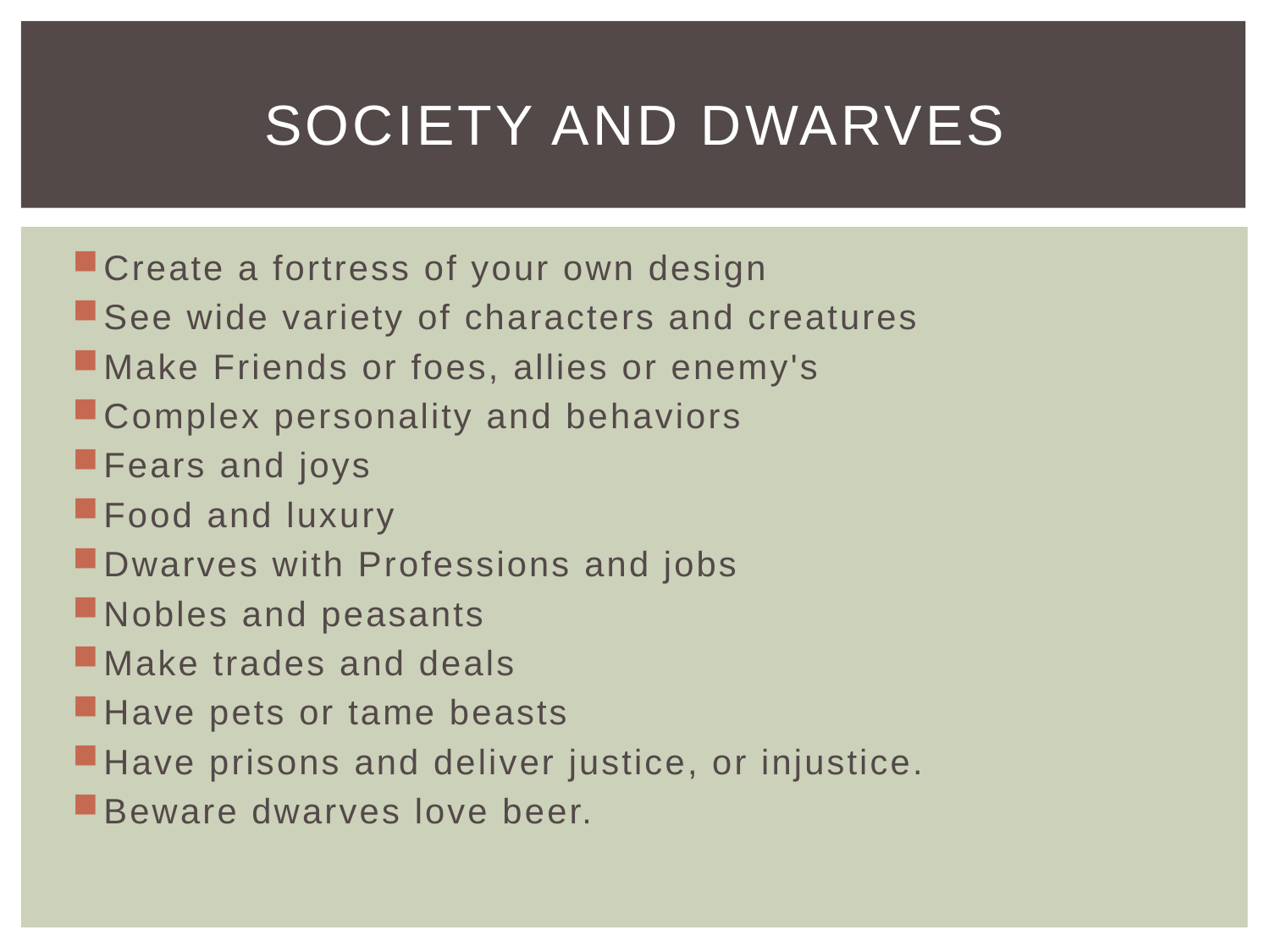

# society AND DWARVES
Create a fortress of your own design
See wide variety of characters and creatures
Make Friends or foes, allies or enemy's
Complex personality and behaviors
Fears and joys
Food and luxury
Dwarves with Professions and jobs
Nobles and peasants
Make trades and deals
Have pets or tame beasts
Have prisons and deliver justice, or injustice.
Beware dwarves love beer.